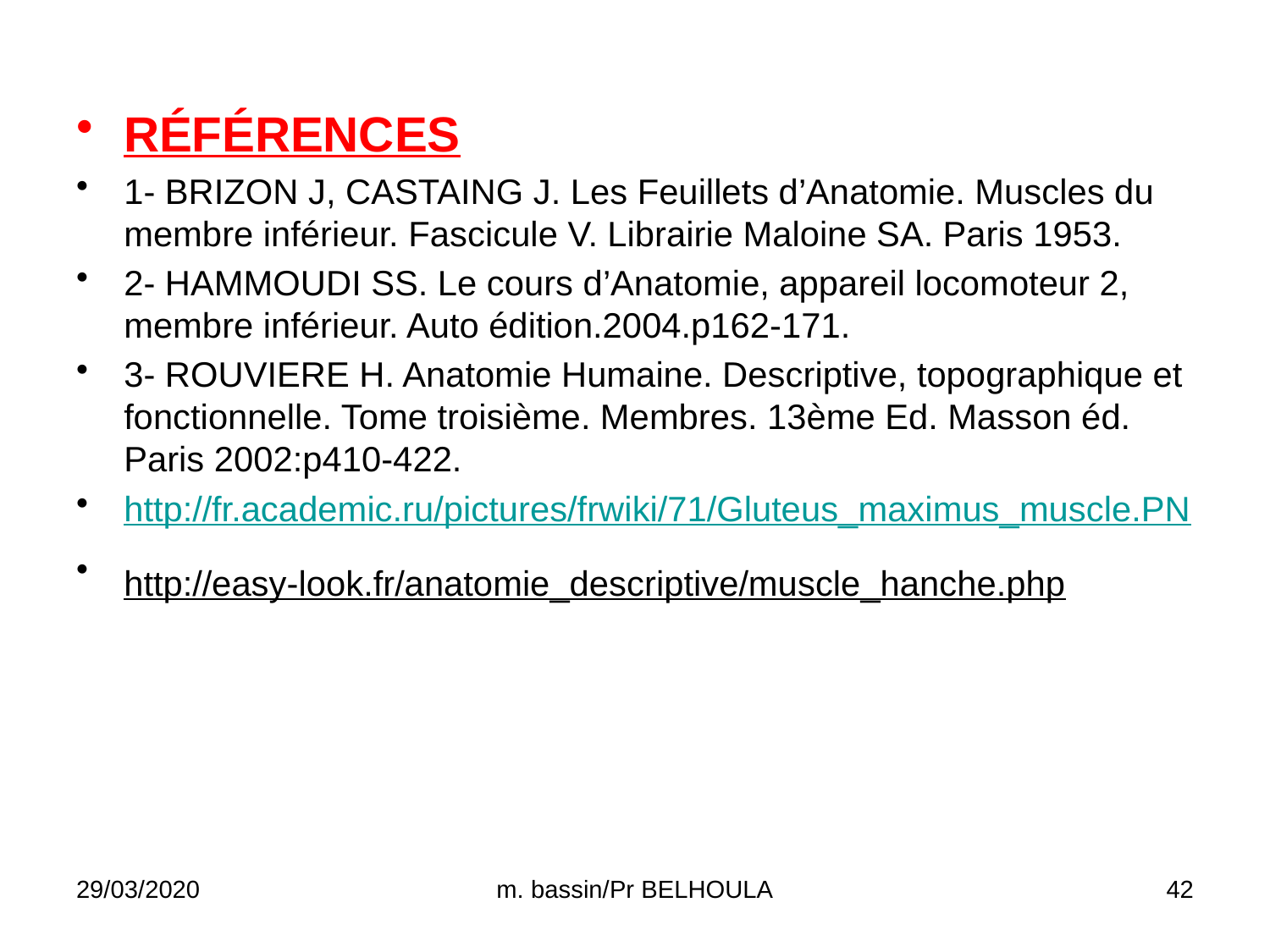

RÉFÉRENCES
1- BRIZON J, CASTAING J. Les Feuillets d’Anatomie. Muscles du membre inférieur. Fascicule V. Librairie Maloine SA. Paris 1953.
2- HAMMOUDI SS. Le cours d’Anatomie, appareil locomoteur 2, membre inférieur. Auto édition.2004.p162-171.
3- ROUVIERE H. Anatomie Humaine. Descriptive, topographique et fonctionnelle. Tome troisième. Membres. 13ème Ed. Masson éd. Paris 2002:p410-422.
http://fr.academic.ru/pictures/frwiki/71/Gluteus_maximus_muscle.PN
http://easy-look.fr/anatomie_descriptive/muscle_hanche.php
29/03/2020
m. bassin/Pr BELHOULA
42